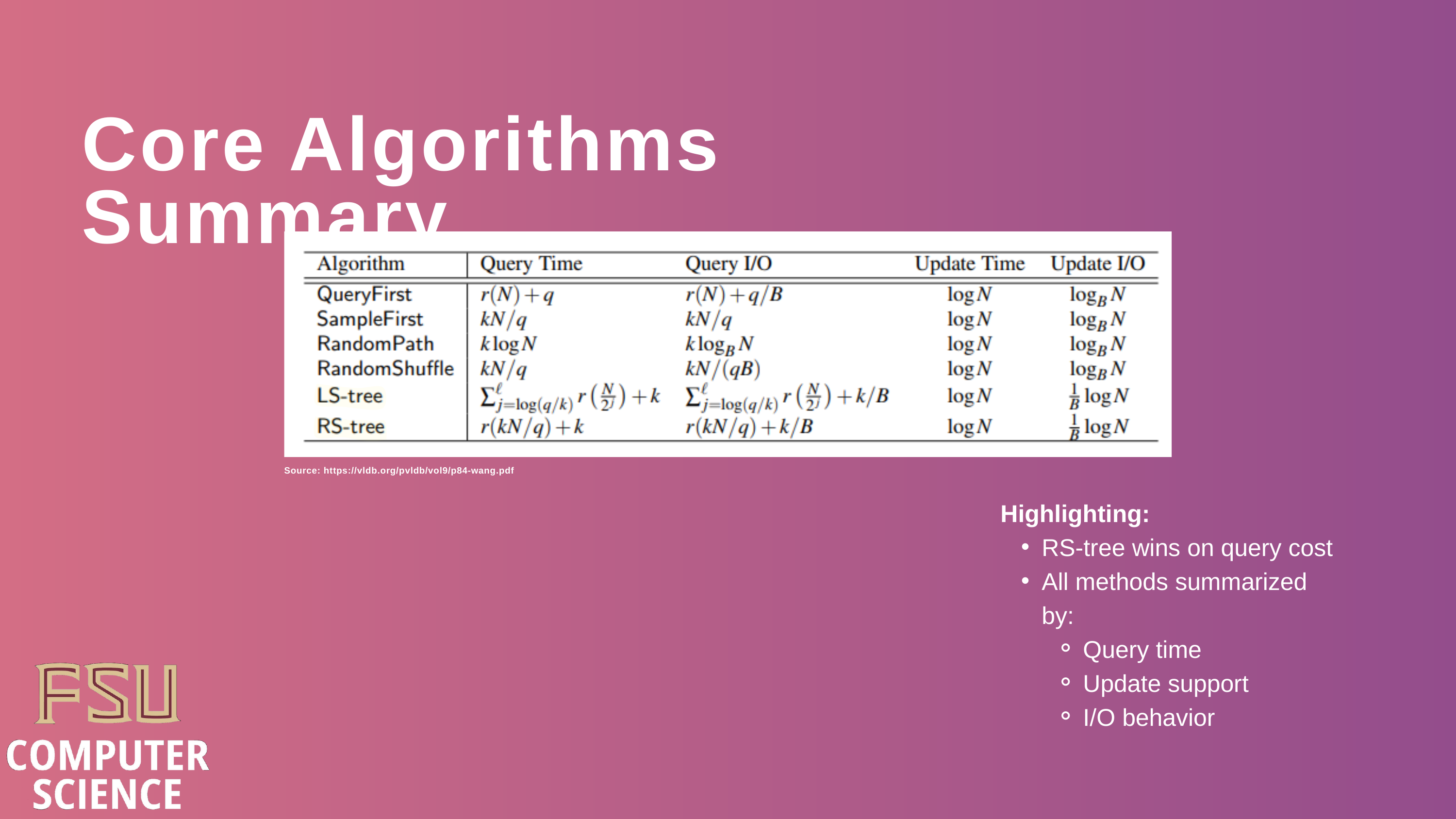

Core Algorithms Summary

Source: https://vldb.org/pvldb/vol9/p84-wang.pdf

Highlighting:
RS-tree wins on query cost
All methods summarized by:
Query time
Update support
I/O behavior